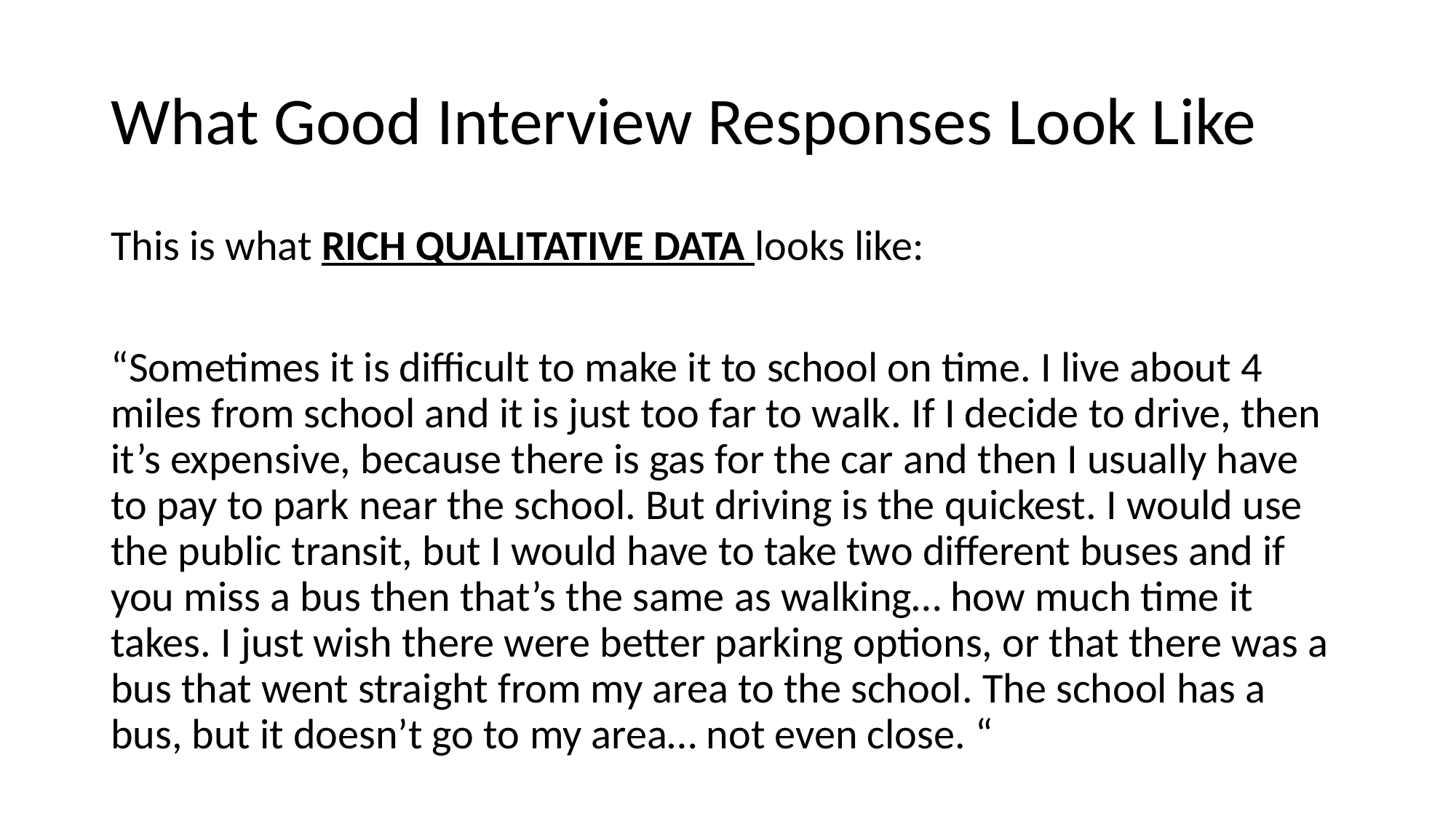

# What Good Interview Responses Look Like
This is what RICH QUALITATIVE DATA looks like:

“Sometimes it is difficult to make it to school on time. I live about 4 miles from school and it is just too far to walk. If I decide to drive, then it’s expensive, because there is gas for the car and then I usually have to pay to park near the school. But driving is the quickest. I would use the public transit, but I would have to take two different buses and if you miss a bus then that’s the same as walking… how much time it takes. I just wish there were better parking options, or that there was a bus that went straight from my area to the school. The school has a bus, but it doesn’t go to my area… not even close. “